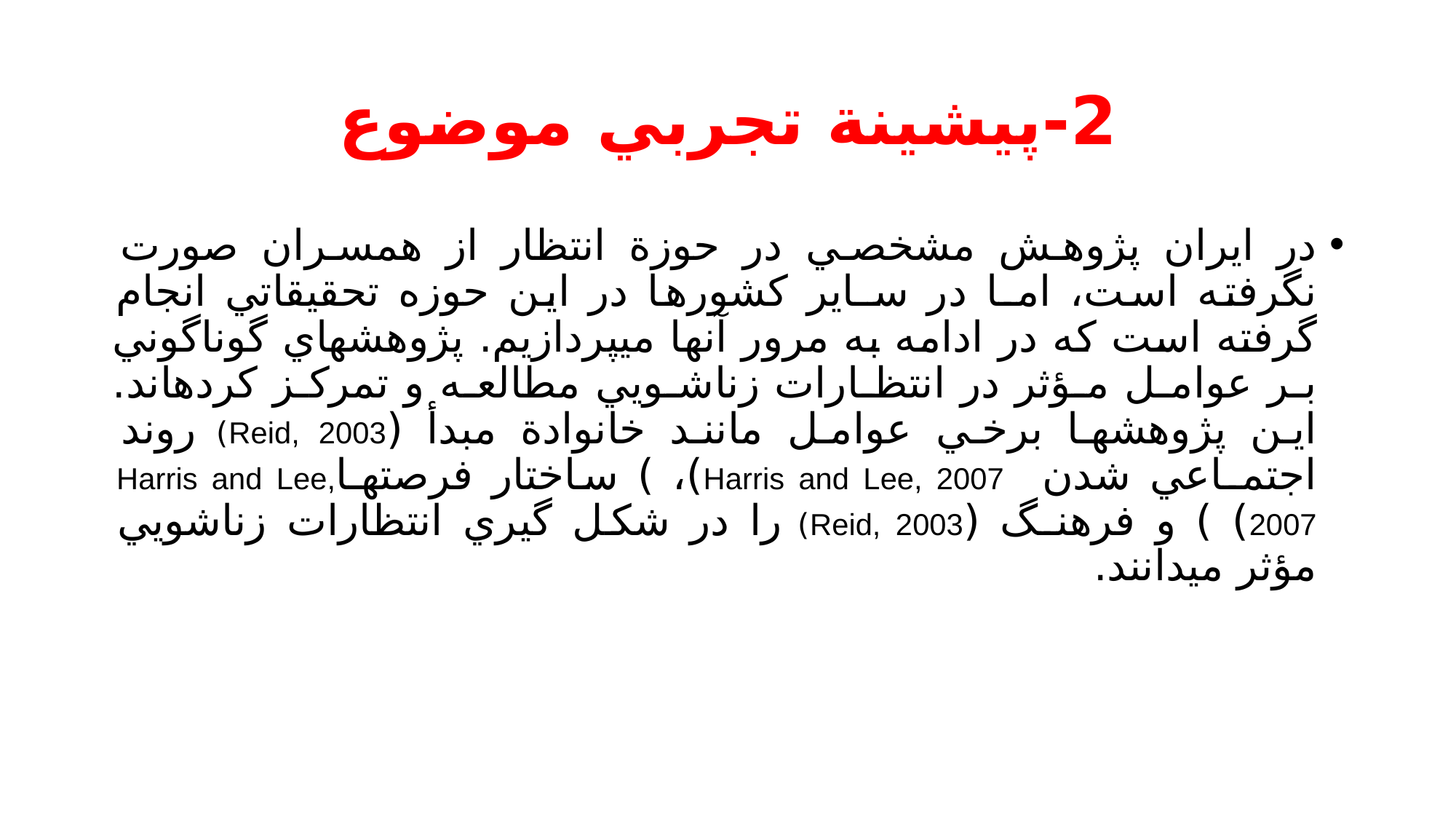

# 2-پيشينة تجربي موضوع
در ايران پژوهش مشخصي در حوزة انتظار از همسران صورت نگرفته است، امـا در سـاير كشورها در اين حوزه تحقيقاتي انجام گرفته است كه در ادامه به مرور آنها ميپردازيم. پژوهشهاي گوناگوني بـر عوامـل مـؤثر در انتظـارات زناشـويي مطالعـه و تمركـز كردهاند. اين پژوهشها برخي عوامل مانند خانوادة مبدأ (Reid, 2003) روند اجتمـاعي شدن  Harris and Lee, 2007)، ) ساختار فرصتهـاHarris and Lee, 2007) ) و فرهنـگ (Reid, 2003) را در شكل گيري انتظارات زناشويي مؤثر ميدانند.